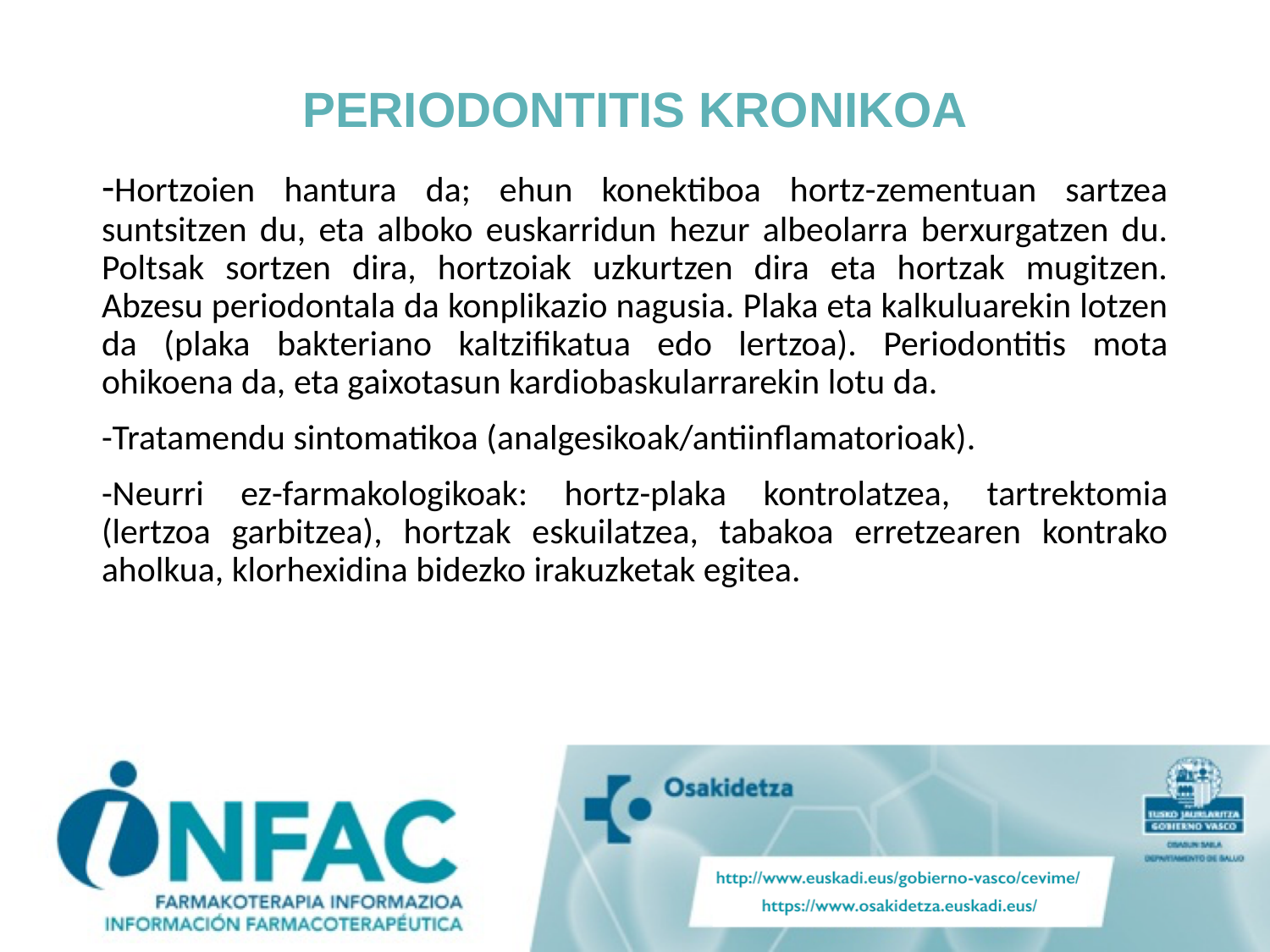

# PERIODONTITIS KRONIKOA
-Hortzoien hantura da; ehun konektiboa hortz-zementuan sartzea suntsitzen du, eta alboko euskarridun hezur albeolarra berxurgatzen du. Poltsak sortzen dira, hortzoiak uzkurtzen dira eta hortzak mugitzen. Abzesu periodontala da konplikazio nagusia. Plaka eta kalkuluarekin lotzen da (plaka bakteriano kaltzifikatua edo lertzoa). Periodontitis mota ohikoena da, eta gaixotasun kardiobaskularrarekin lotu da.
-Tratamendu sintomatikoa (analgesikoak/antiinflamatorioak).
-Neurri ez-farmakologikoak: hortz-plaka kontrolatzea, tartrektomia (lertzoa garbitzea), hortzak eskuilatzea, tabakoa erretzearen kontrako aholkua, klorhexidina bidezko irakuzketak egitea.